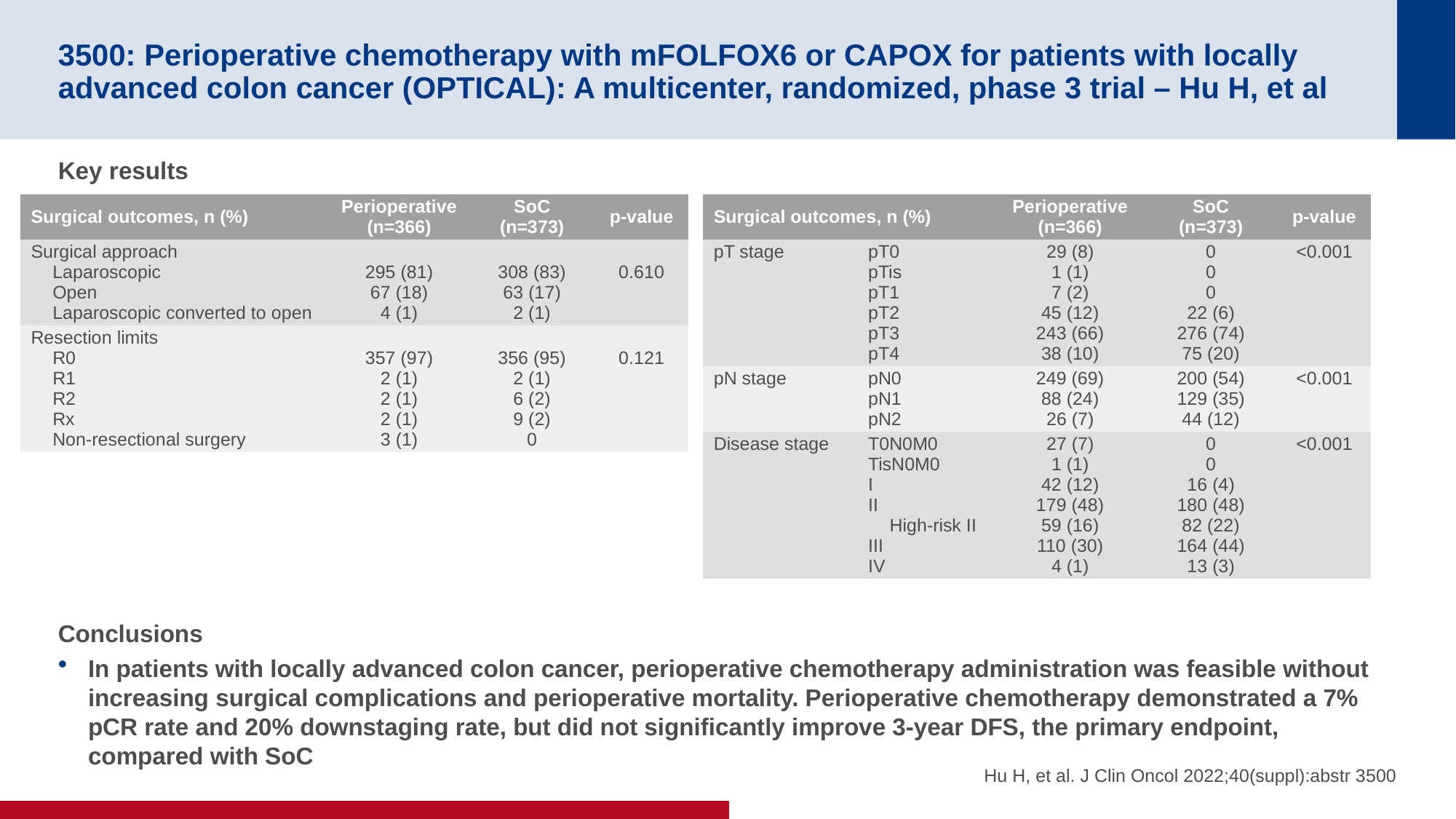

# 3500: Perioperative chemotherapy with mFOLFOX6 or CAPOX for patients with locally advanced colon cancer (OPTICAL): A multicenter, randomized, phase 3 trial – Hu H, et al
Key results
Conclusions
In patients with locally advanced colon cancer, perioperative chemotherapy administration was feasible without increasing surgical complications and perioperative mortality. Perioperative chemotherapy demonstrated a 7% pCR rate and 20% downstaging rate, but did not significantly improve 3-year DFS, the primary endpoint, compared with SoC
| Surgical outcomes, n (%) | Perioperative (n=366) | SoC (n=373) | p-value |
| --- | --- | --- | --- |
| Surgical approach Laparoscopic Open Laparoscopic converted to open | 295 (81) 67 (18) 4 (1) | 308 (83) 63 (17) 2 (1) | 0.610 |
| Resection limits R0 R1 R2 Rx Non-resectional surgery | 357 (97) 2 (1) 2 (1) 2 (1) 3 (1) | 356 (95) 2 (1) 6 (2) 9 (2) 0 | 0.121 |
| Surgical outcomes, n (%) |  | Perioperative (n=366) | SoC (n=373) | p-value |
| --- | --- | --- | --- | --- |
| pT stage | pT0 pTis pT1 pT2 pT3 pT4 | 29 (8) 1 (1) 7 (2) 45 (12) 243 (66) 38 (10) | 0 0 0 22 (6) 276 (74) 75 (20) | <0.001 |
| pN stage | pN0 pN1 pN2 | 249 (69) 88 (24) 26 (7) | 200 (54) 129 (35) 44 (12) | <0.001 |
| Disease stage | T0N0M0 TisN0M0 I II High-risk II III IV | 27 (7) 1 (1) 42 (12) 179 (48) 59 (16) 110 (30) 4 (1) | 0 0 16 (4) 180 (48) 82 (22) 164 (44) 13 (3) | <0.001 |
Hu H, et al. J Clin Oncol 2022;40(suppl):abstr 3500